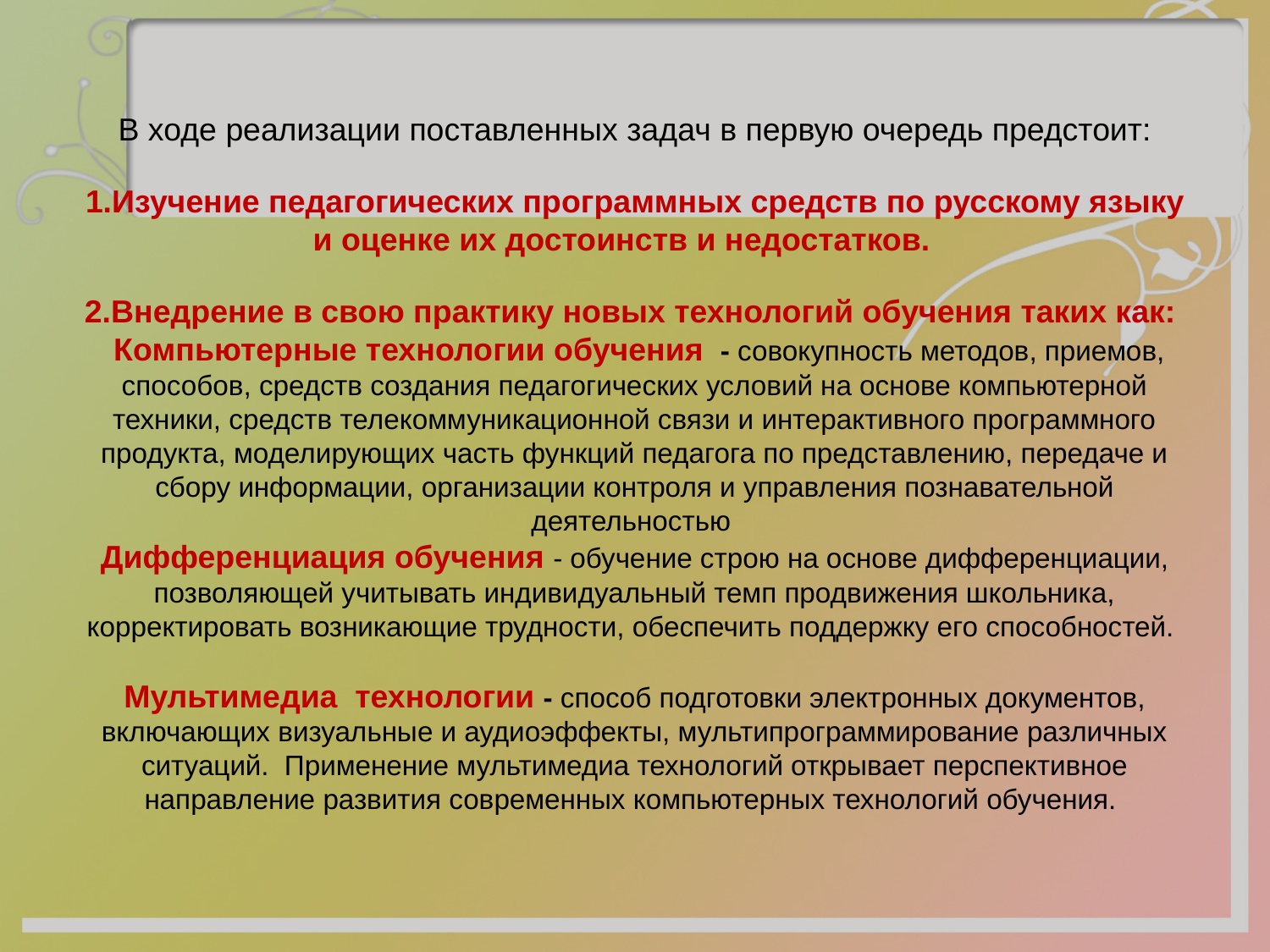

# В ходе реализации поставленных задач в первую очередь предстоит:   1.Изучение педагогических программных средств по русскому языку и оценке их достоинств и недостатков.   2.Внедрение в свою практику новых технологий обучения таких как: Компьютерные технологии обучения  - совокупность методов, приемов, способов, средств создания педагогических условий на основе компьютерной техники, средств телекоммуникационной связи и интерактивного программного продукта, моделирующих часть функций педагога по представлению, передаче и сбору информации, организации контроля и управления познавательной деятельностью Дифференциация обучения - обучение строю на основе дифференциации, позволяющей учитывать индивидуальный темп продвижения школьника, корректировать возникающие трудности, обеспечить поддержку его способностей.   Мультимедиа  технологии - способ подготовки электронных документов, включающих визуальные и аудиоэффекты, мультипрограммирование различных ситуаций.  Применение мультимедиа технологий открывает перспективное направление развития современных компьютерных технологий обучения.